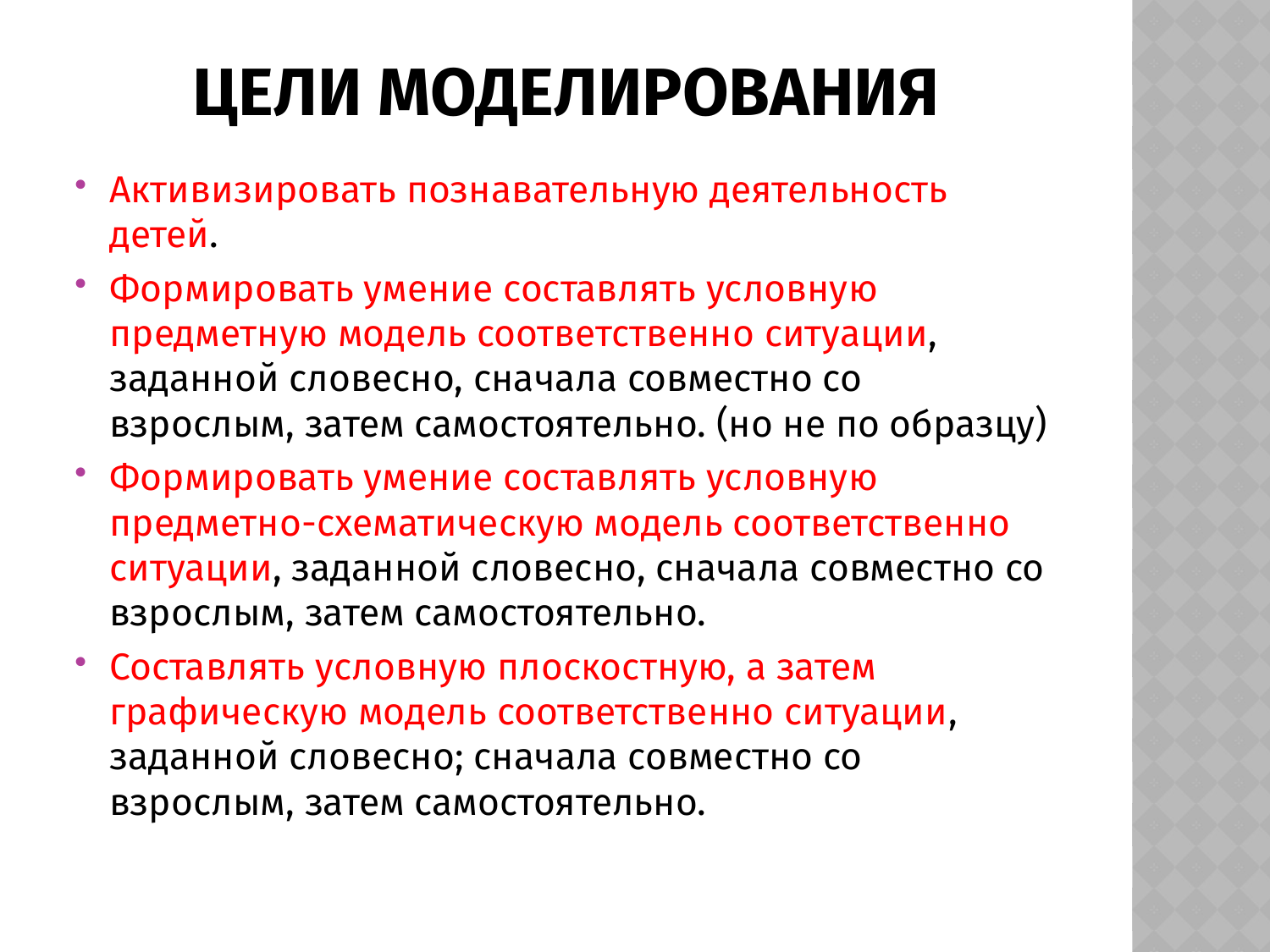

# Цели моделирования
Активизировать познавательную деятельность детей.
Формировать умение составлять условную предметную модель соответственно ситуации, заданной словесно, сначала совместно со взрослым, затем самостоятельно. (но не по образцу)
Формировать умение составлять условную предметно-схематическую модель соответственно ситуации, заданной словесно, сначала совместно со взрослым, затем самостоятельно.
Составлять условную плоскостную, а затем графическую модель соответственно ситуации, заданной словесно; сначала совместно со взрослым, затем самостоятельно.